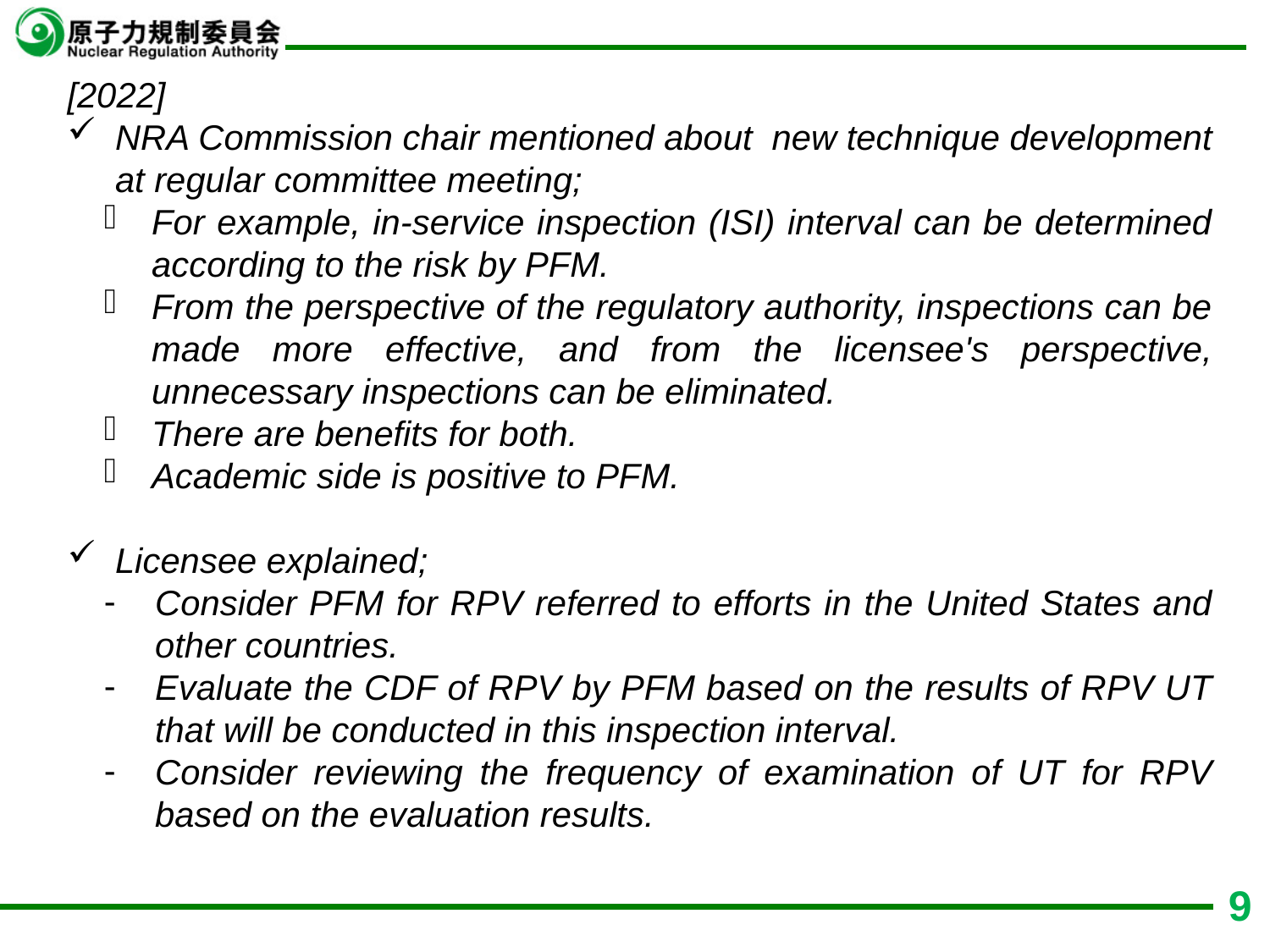

[2022]
NRA Commission chair mentioned about  new technique development at regular committee meeting;
For example, in-service inspection (ISI) interval can be determined according to the risk by PFM.
From the perspective of the regulatory authority, inspections can be made more effective, and from the licensee's perspective, unnecessary inspections can be eliminated.
There are benefits for both.
Academic side is positive to PFM.

Licensee explained;
Consider PFM for RPV referred to efforts in the United States and other countries.
Evaluate the CDF of RPV by PFM based on the results of RPV UT that will be conducted in this inspection interval.
Consider reviewing the frequency of examination of UT for RPV based on the evaluation results.